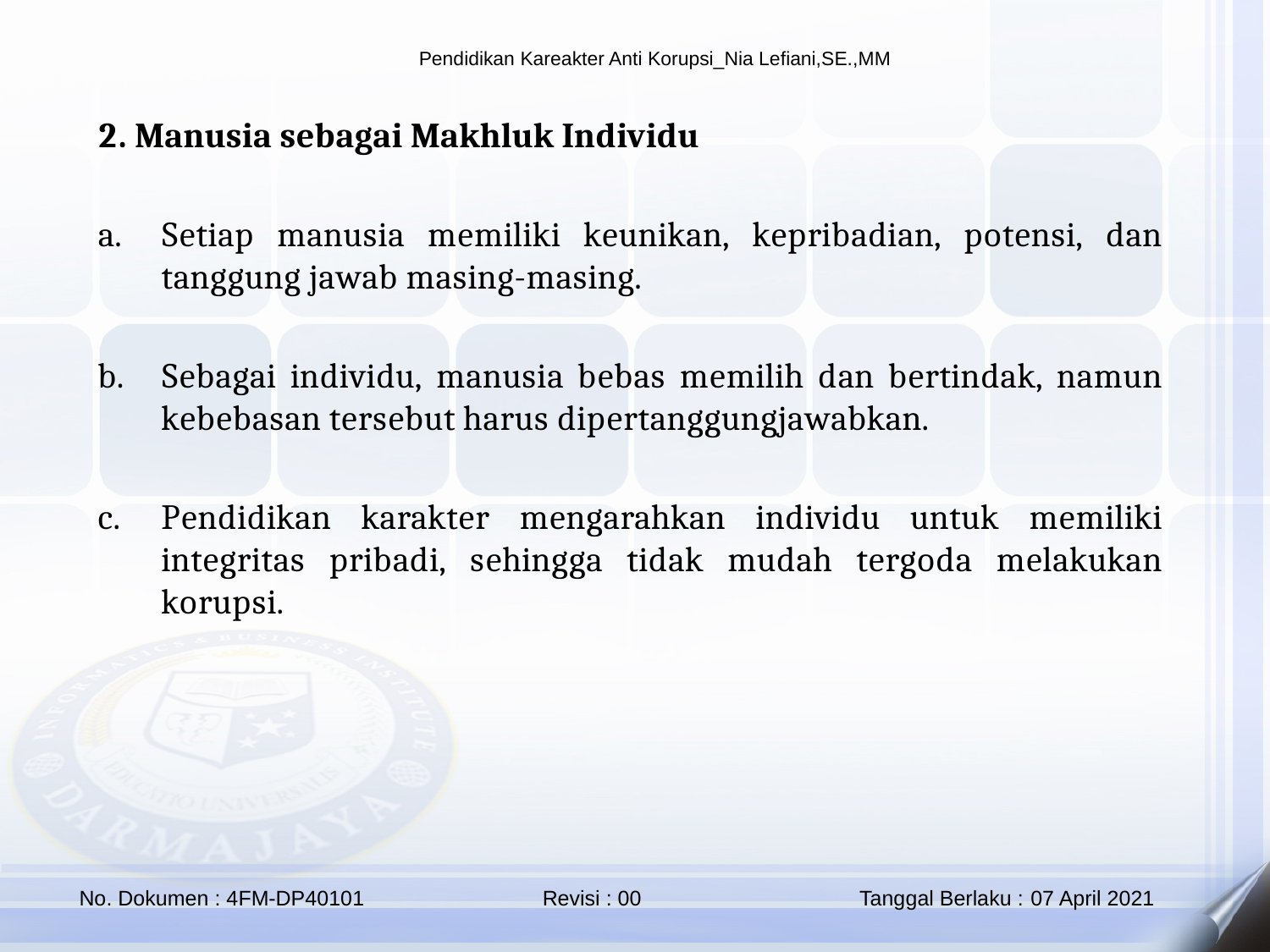

2. Manusia sebagai Makhluk Individu

Setiap manusia memiliki keunikan, kepribadian, potensi, dan tanggung jawab masing-masing.

Sebagai individu, manusia bebas memilih dan bertindak, namun kebebasan tersebut harus dipertanggungjawabkan.

Pendidikan karakter mengarahkan individu untuk memiliki integritas pribadi, sehingga tidak mudah tergoda melakukan korupsi.